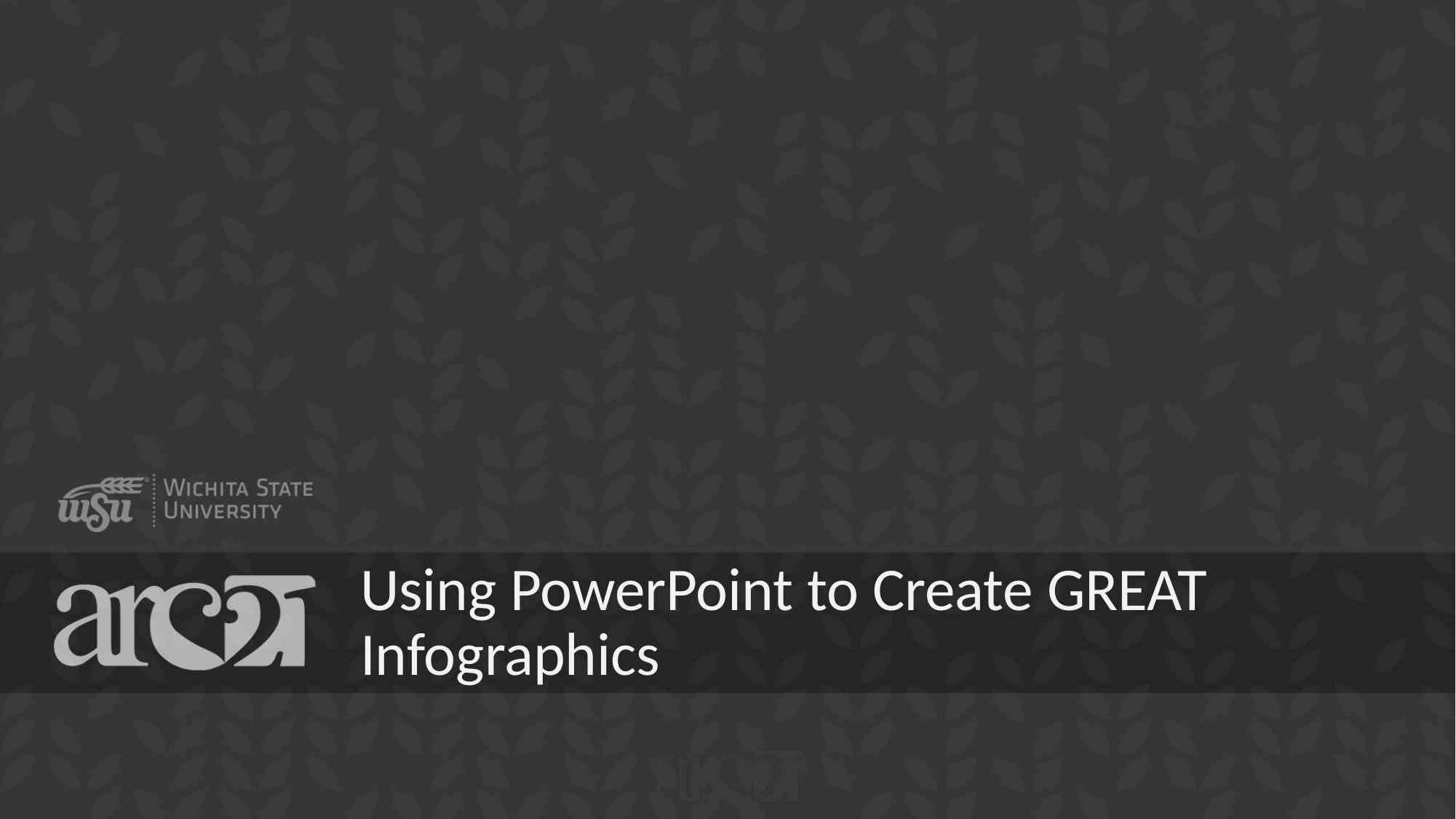

# Using PowerPoint to Create GREAT Infographics